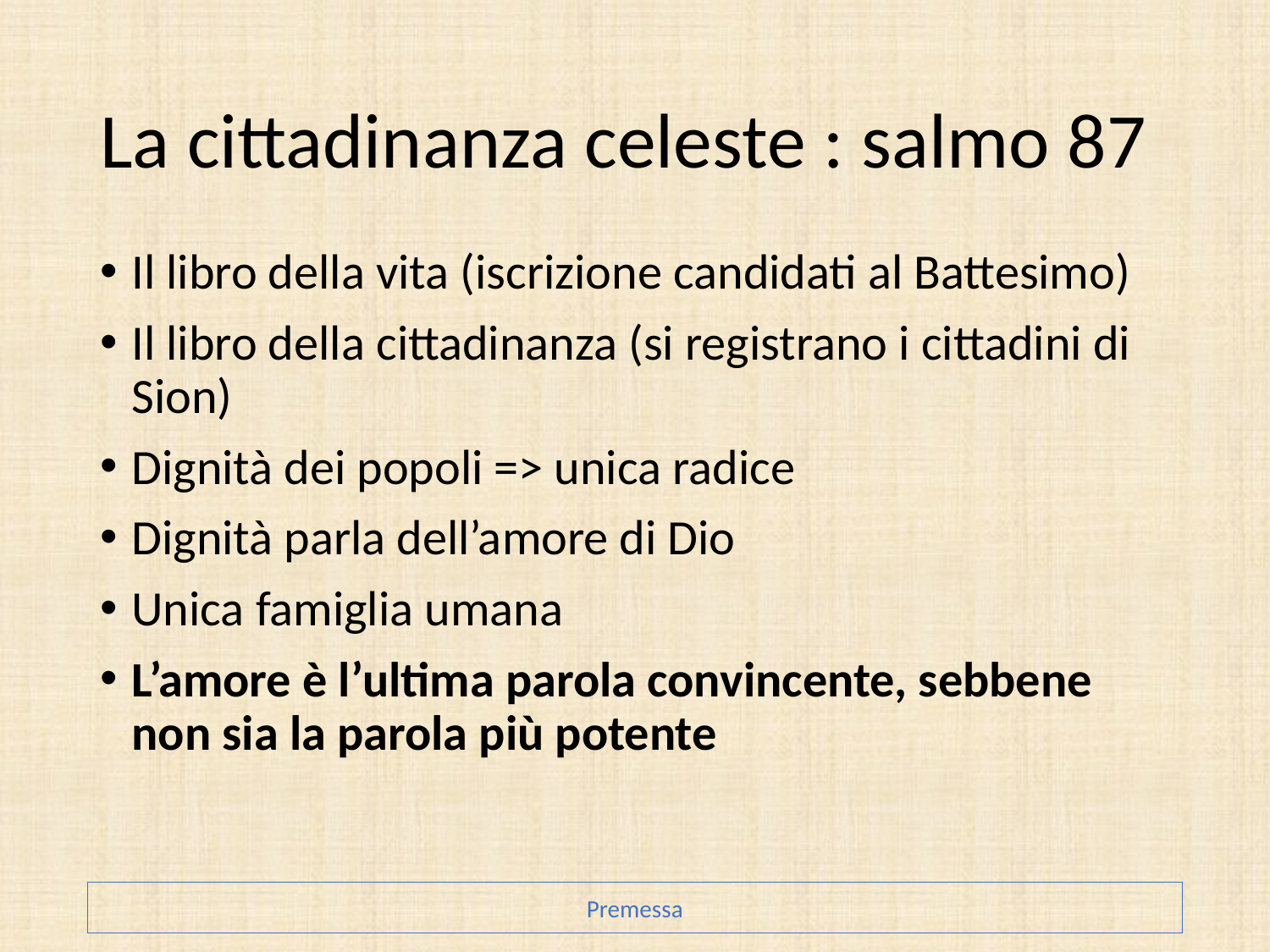

# La cittadinanza celeste : salmo 87
Il libro della vita (iscrizione candidati al Battesimo)
Il libro della cittadinanza (si registrano i cittadini di Sion)
Dignità dei popoli => unica radice
Dignità parla dell’amore di Dio
Unica famiglia umana
L’amore è l’ultima parola convincente, sebbene non sia la parola più potente
Premessa